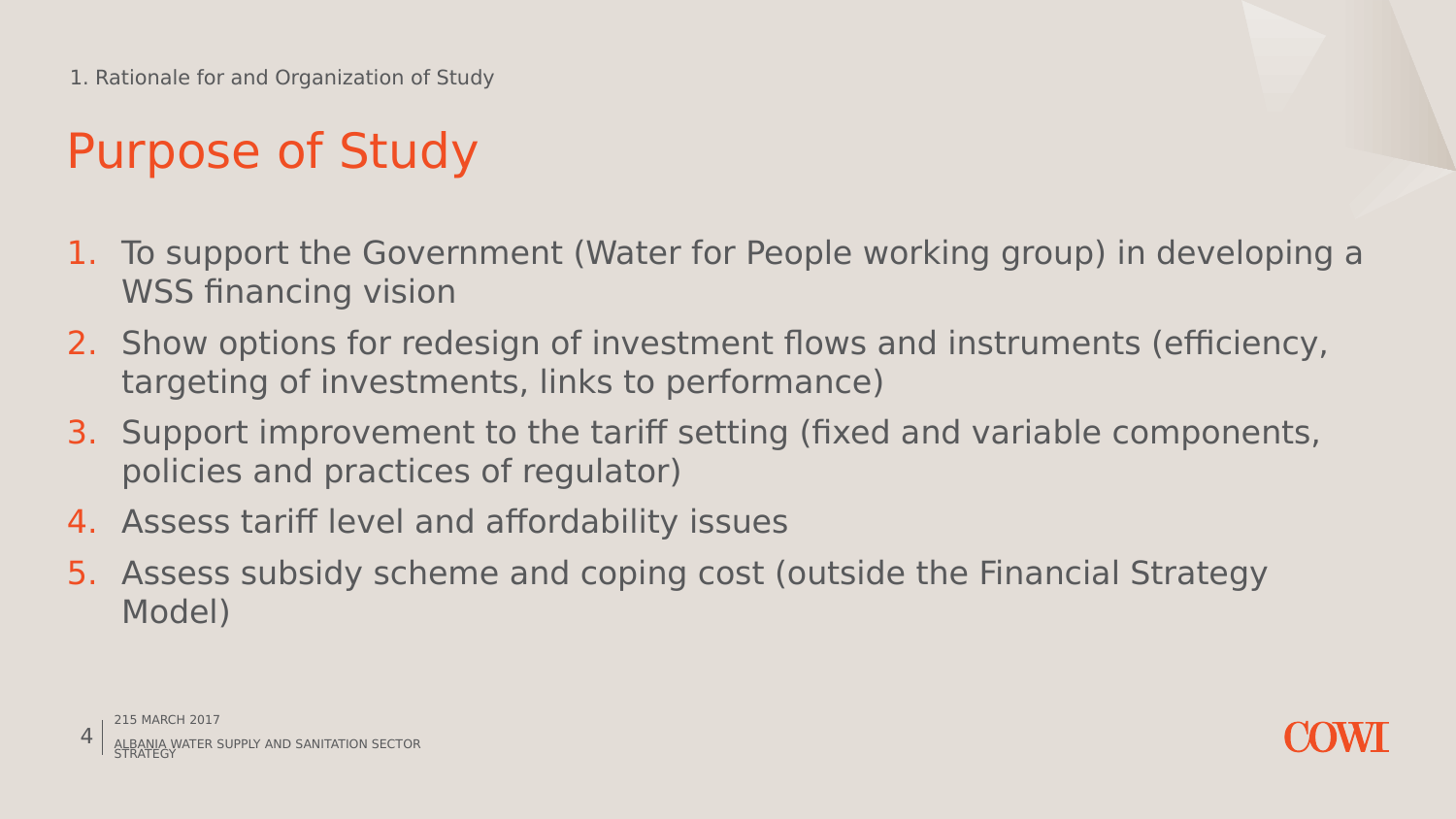

1. Rationale for and Organization of Study
# Purpose of Study
To support the Government (Water for People working group) in developing a WSS financing vision
Show options for redesign of investment flows and instruments (efficiency, targeting of investments, links to performance)
Support improvement to the tariff setting (fixed and variable components, policies and practices of regulator)
Assess tariff level and affordability issues
Assess subsidy scheme and coping cost (outside the Financial Strategy Model)
4
215 March 2017
Albania Water Supply and Sanitation Sector Strategy